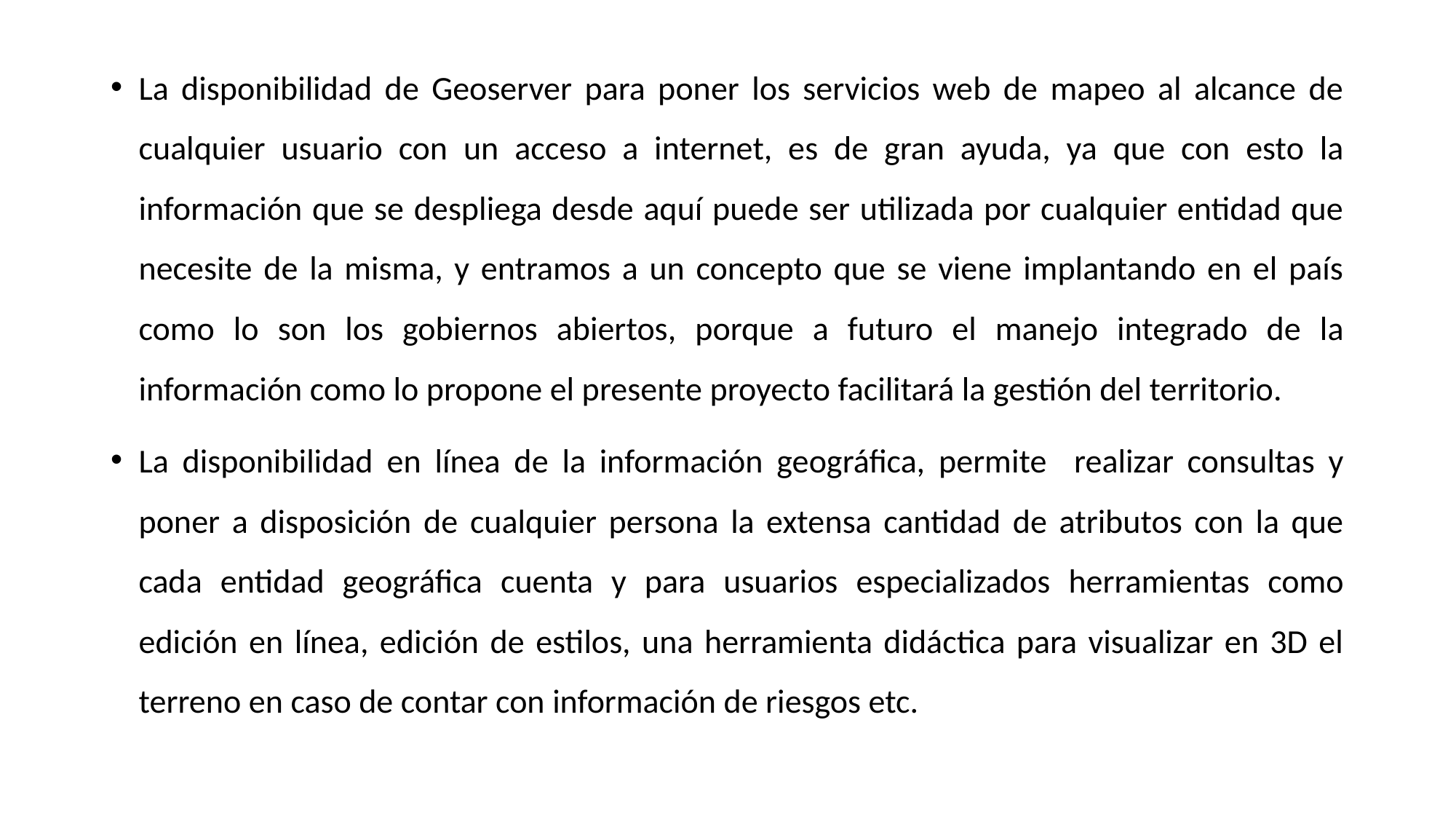

La disponibilidad de Geoserver para poner los servicios web de mapeo al alcance de cualquier usuario con un acceso a internet, es de gran ayuda, ya que con esto la información que se despliega desde aquí puede ser utilizada por cualquier entidad que necesite de la misma, y entramos a un concepto que se viene implantando en el país como lo son los gobiernos abiertos, porque a futuro el manejo integrado de la información como lo propone el presente proyecto facilitará la gestión del territorio.
La disponibilidad en línea de la información geográfica, permite  realizar consultas y poner a disposición de cualquier persona la extensa cantidad de atributos con la que cada entidad geográfica cuenta y para usuarios especializados herramientas como edición en línea, edición de estilos, una herramienta didáctica para visualizar en 3D el terreno en caso de contar con información de riesgos etc.